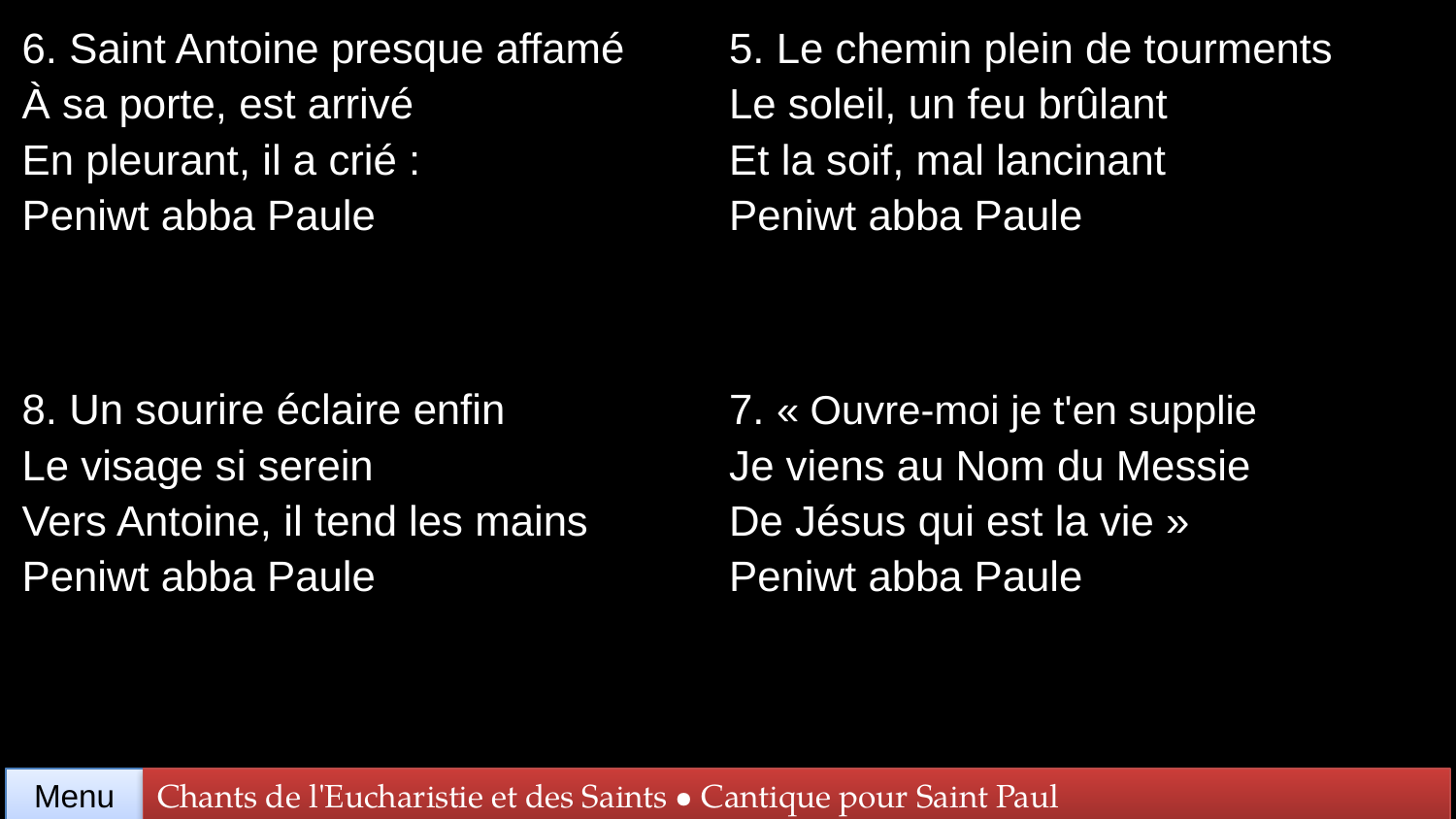

| 6. Saint Antoine presque affamé À sa porte, est arrivé En pleurant, il a crié : Peniwt abba Paule | 5. Le chemin plein de tourments Le soleil, un feu brûlant Et la soif, mal lancinant Peniwt abba Paule |
| --- | --- |
| 8. Un sourire éclaire enfin Le visage si serein Vers Antoine, il tend les mains Peniwt abba Paule | 7. « Ouvre-moi je t'en supplie Je viens au Nom du Messie De Jésus qui est la vie » Peniwt abba Paule |

Chants de l'Eucharistie et des Saints • Cantique pour Saint Paul
Menu